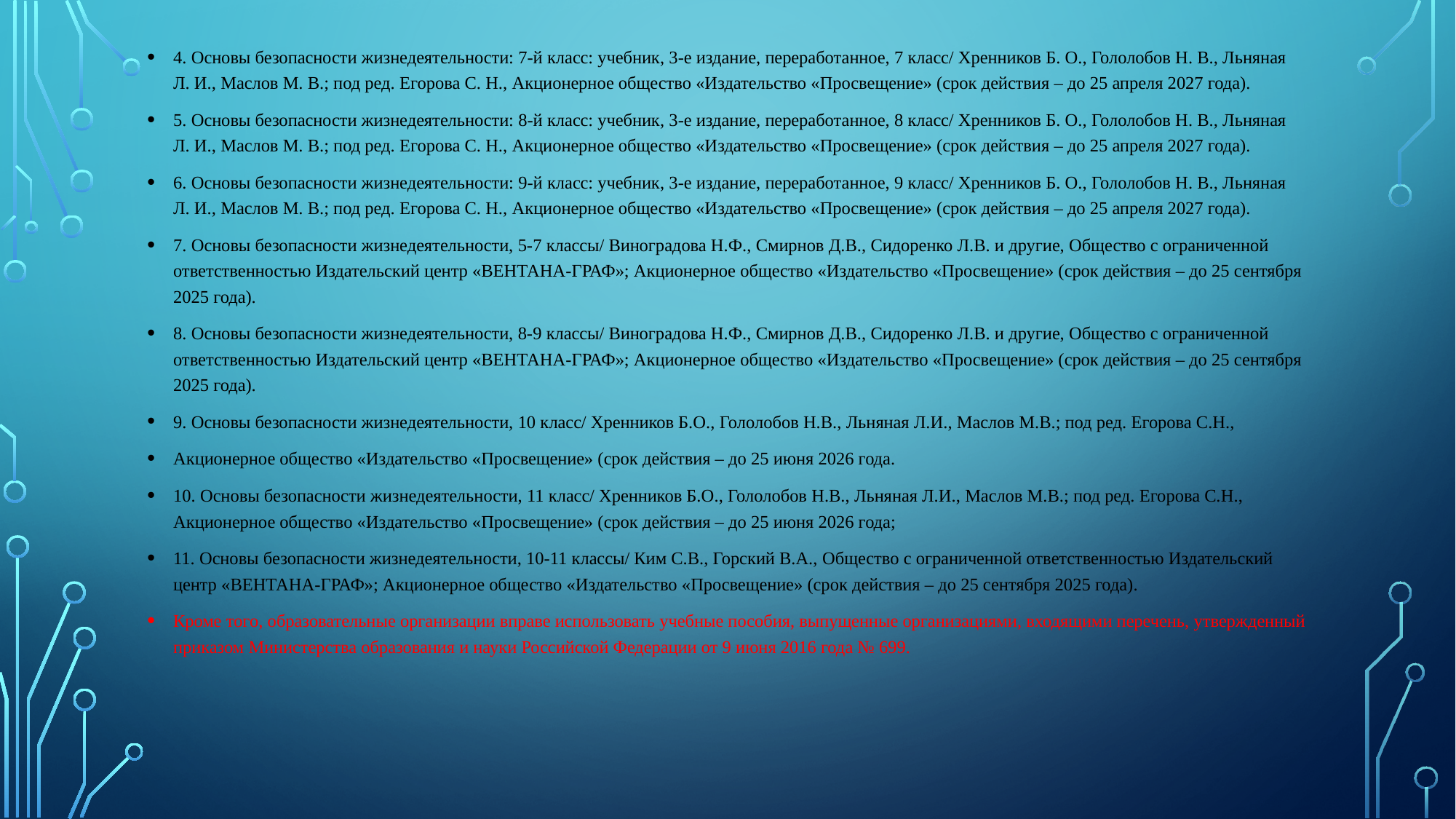

4. Основы безопасности жизнедеятельности: 7-й класс: учебник, 3-е издание, переработанное, 7 класс/ Хренников Б. О., Гололобов Н. В., Льняная Л. И., Маслов М. В.; под ред. Егорова С. Н., Акционерное общество «Издательство «Просвещение» (срок действия – до 25 апреля 2027 года).
5. Основы безопасности жизнедеятельности: 8-й класс: учебник, 3-е издание, переработанное, 8 класс/ Хренников Б. О., Гололобов Н. В., Льняная Л. И., Маслов М. В.; под ред. Егорова С. Н., Акционерное общество «Издательство «Просвещение» (срок действия – до 25 апреля 2027 года).
6. Основы безопасности жизнедеятельности: 9-й класс: учебник, 3-е издание, переработанное, 9 класс/ Хренников Б. О., Гололобов Н. В., Льняная Л. И., Маслов М. В.; под ред. Егорова С. Н., Акционерное общество «Издательство «Просвещение» (срок действия – до 25 апреля 2027 года).
7. Основы безопасности жизнедеятельности, 5-7 классы/ Виноградова Н.Ф., Смирнов Д.В., Сидоренко Л.В. и другие, Общество с ограниченной ответственностью Издательский центр «ВЕНТАНА-ГРАФ»; Акционерное общество «Издательство «Просвещение» (срок действия – до 25 сентября 2025 года).
8. Основы безопасности жизнедеятельности, 8-9 классы/ Виноградова Н.Ф., Смирнов Д.В., Сидоренко Л.В. и другие, Общество с ограниченной ответственностью Издательский центр «ВЕНТАНА-ГРАФ»; Акционерное общество «Издательство «Просвещение» (срок действия – до 25 сентября 2025 года).
9. Основы безопасности жизнедеятельности, 10 класс/ Хренников Б.О., Гололобов Н.В., Льняная Л.И., Маслов М.В.; под ред. Егорова С.Н.,
Акционерное общество «Издательство «Просвещение» (срок действия – до 25 июня 2026 года.
10. Основы безопасности жизнедеятельности, 11 класс/ Хренников Б.О., Гололобов Н.В., Льняная Л.И., Маслов М.В.; под ред. Егорова С.Н., Акционерное общество «Издательство «Просвещение» (срок действия – до 25 июня 2026 года;
11. Основы безопасности жизнедеятельности, 10-11 классы/ Ким С.В., Горский В.А., Общество с ограниченной ответственностью Издательский центр «ВЕНТАНА-ГРАФ»; Акционерное общество «Издательство «Просвещение» (срок действия – до 25 сентября 2025 года).
Кроме того, образовательные организации вправе использовать учебные пособия, выпущенные организациями, входящими перечень, утвержденный приказом Министерства образования и науки Российской Федерации от 9 июня 2016 года № 699.